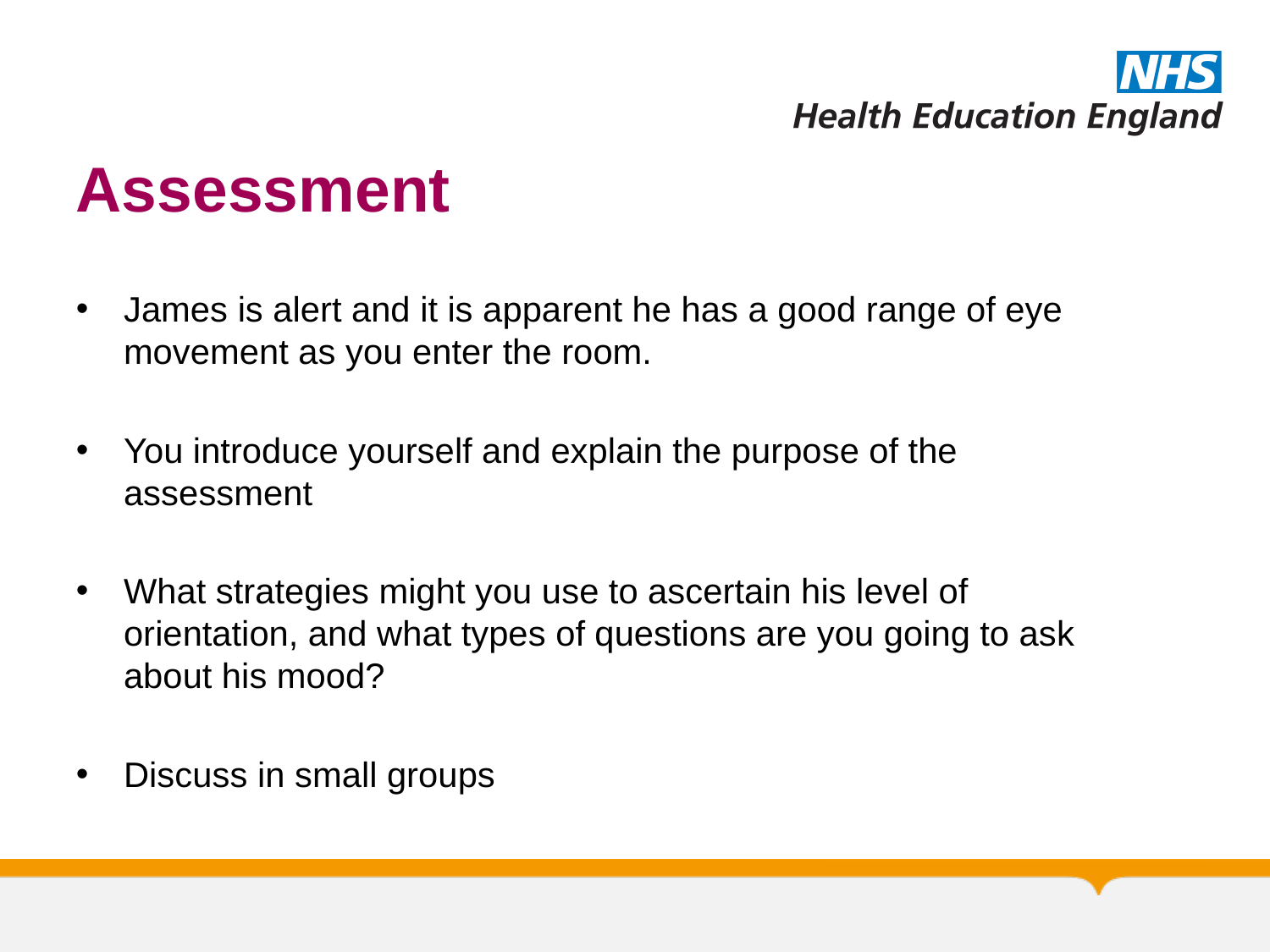

# Assessment
James is alert and it is apparent he has a good range of eye movement as you enter the room.

You introduce yourself and explain the purpose of the assessment

What strategies might you use to ascertain his level of orientation, and what types of questions are you going to ask about his mood?

Discuss in small groups